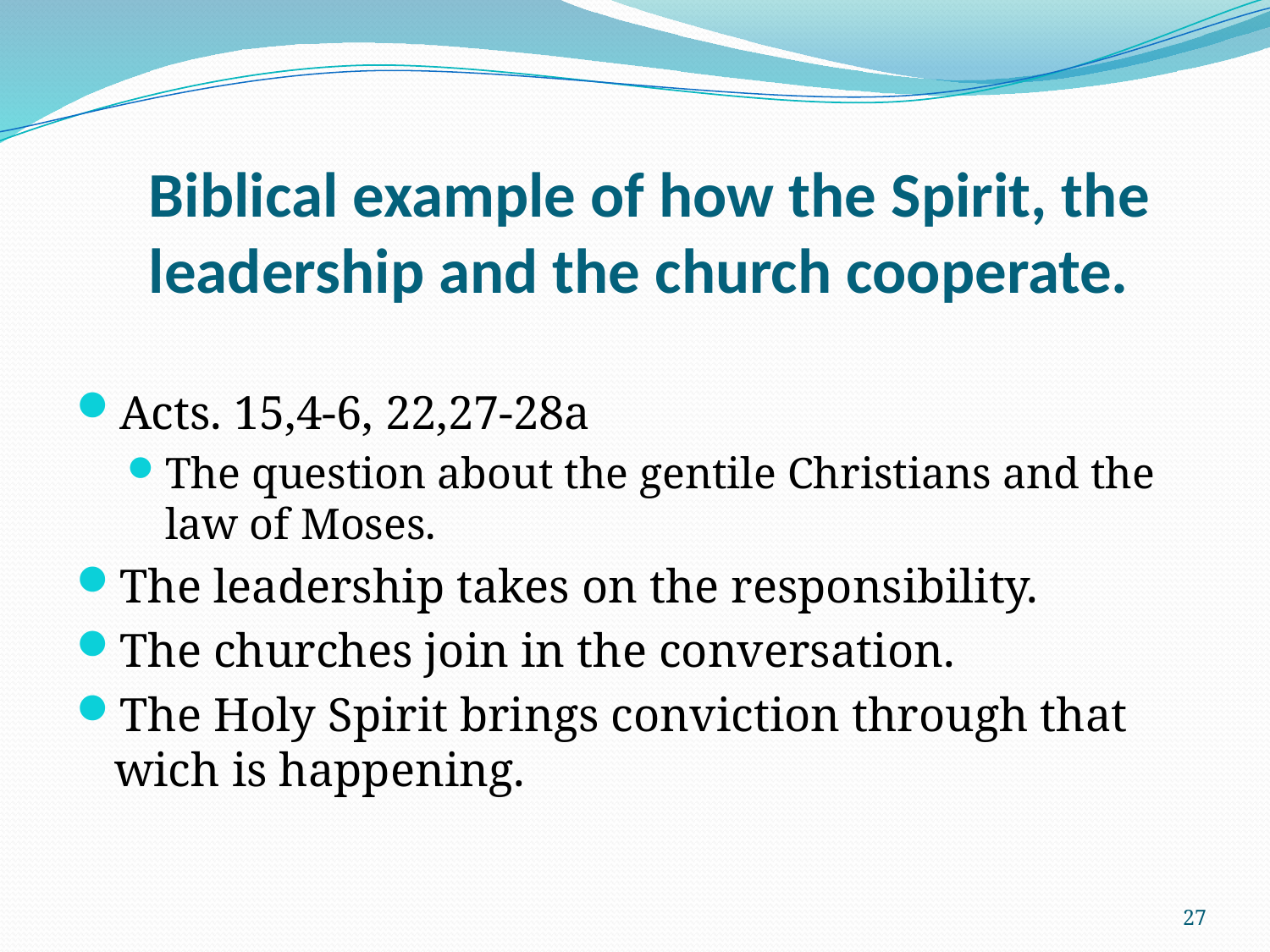

# Biblical example of how the Spirit, the leadership and the church cooperate.
Acts. 15,4-6, 22,27-28a
The question about the gentile Christians and the law of Moses.
The leadership takes on the responsibility.
The churches join in the conversation.
The Holy Spirit brings conviction through that wich is happening.
27